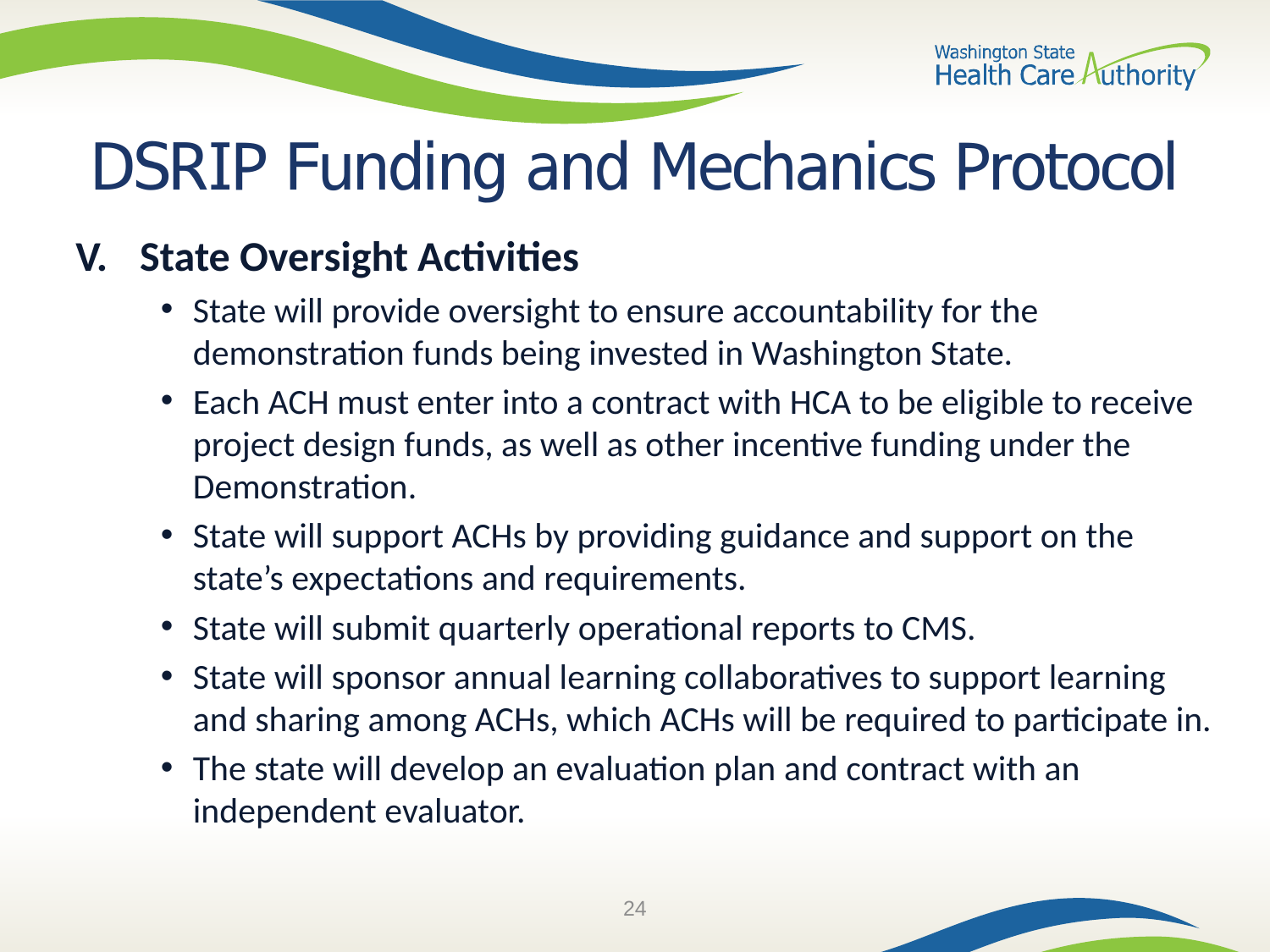

# DSRIP Funding and Mechanics Protocol
V. 	State Oversight Activities
State will provide oversight to ensure accountability for the demonstration funds being invested in Washington State.
Each ACH must enter into a contract with HCA to be eligible to receive project design funds, as well as other incentive funding under the Demonstration.
State will support ACHs by providing guidance and support on the state’s expectations and requirements.
State will submit quarterly operational reports to CMS.
State will sponsor annual learning collaboratives to support learning and sharing among ACHs, which ACHs will be required to participate in.
The state will develop an evaluation plan and contract with an independent evaluator.
24